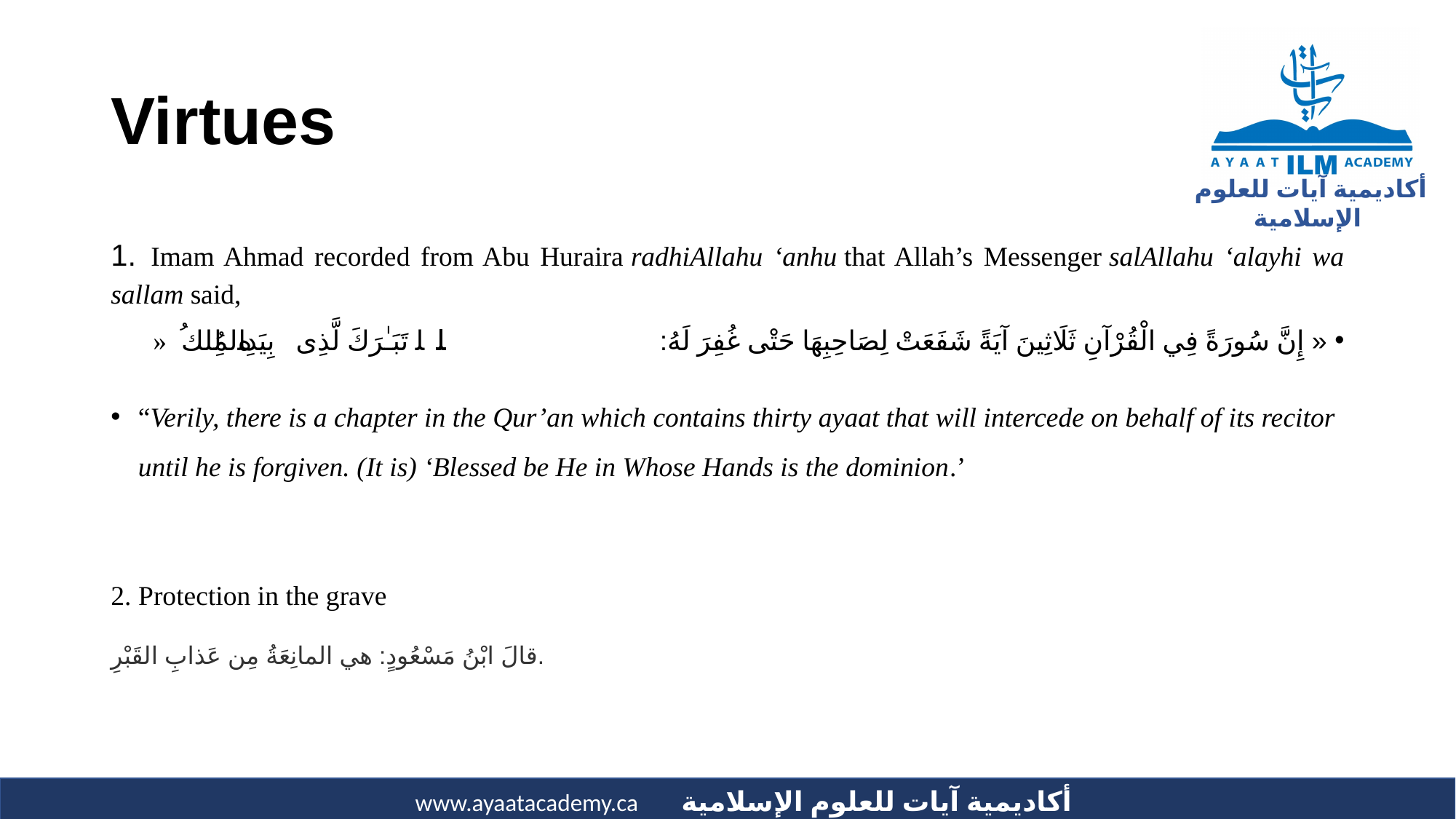

# Virtues
1. Imam Ahmad recorded from Abu Huraira radhiAllahu ‘anhu that Allah’s Messenger salAllahu ‘alayhi wa sallam said,
 « إِنَّ سُورَةً فِي الْقُرْآنِ ثَلَاثِينَ آيَةً شَفَعَتْ لِصَاحِبِهَا حَتْى غُفِرَ لَهُ:﴿ تَبَـٰرَكَ ٱلَّذِى بِيَدِهِ ٱلۡمُلۡكُ ﴾ «
“Verily, there is a chapter in the Qur’an which contains thirty ayaat that will intercede on behalf of its recitor until he is forgiven. (It is) ‘Blessed be He in Whose Hands is the dominion.’

2. Protection in the grave
قالَ ابْنُ مَسْعُودٍ: هي المانِعَةُ مِن عَذابِ القَبْرِ.